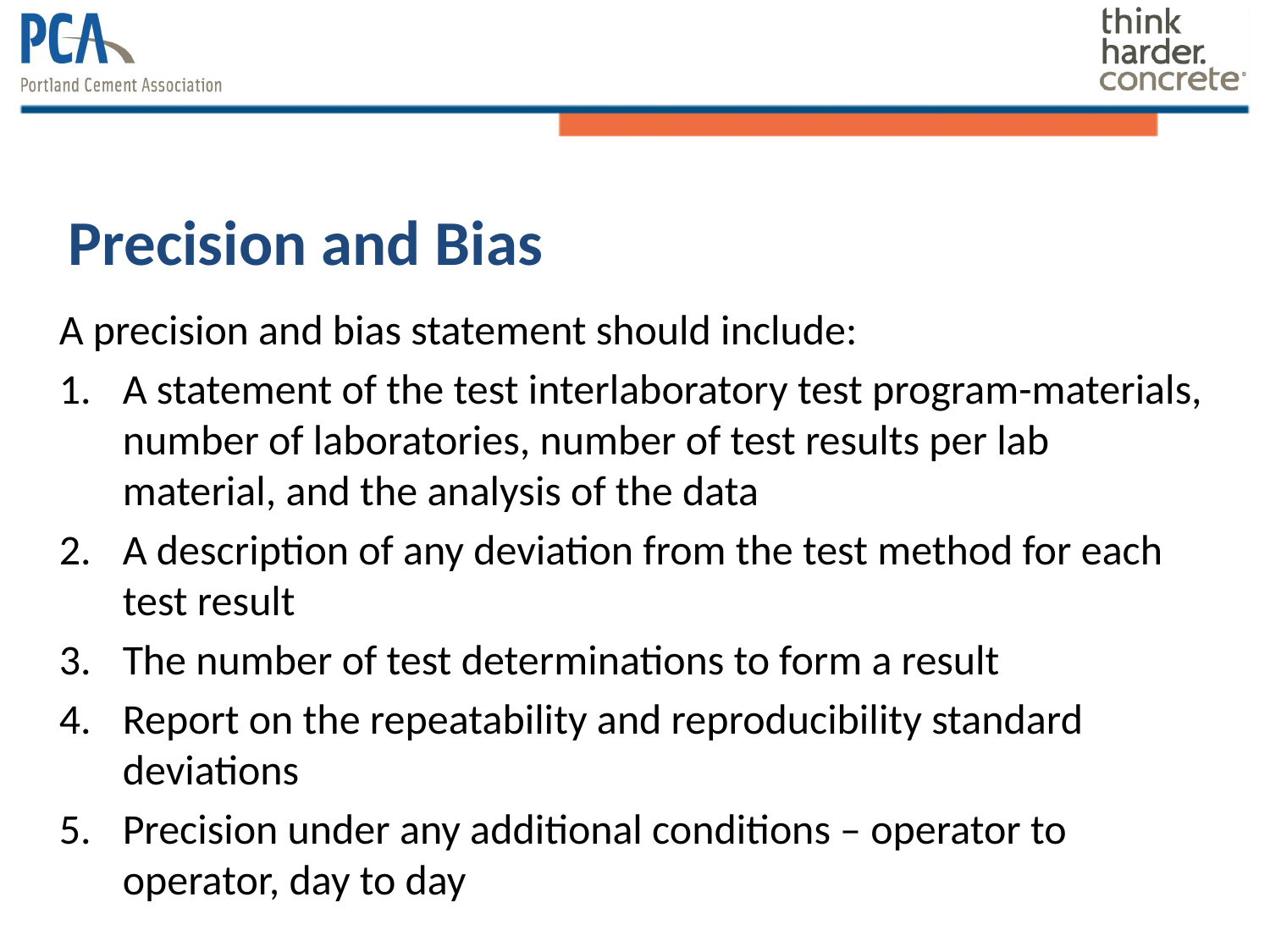

# Precision and Bias
A precision and bias statement should include:
A statement of the test interlaboratory test program-materials, number of laboratories, number of test results per lab material, and the analysis of the data
A description of any deviation from the test method for each test result
The number of test determinations to form a result
Report on the repeatability and reproducibility standard deviations
Precision under any additional conditions – operator to operator, day to day